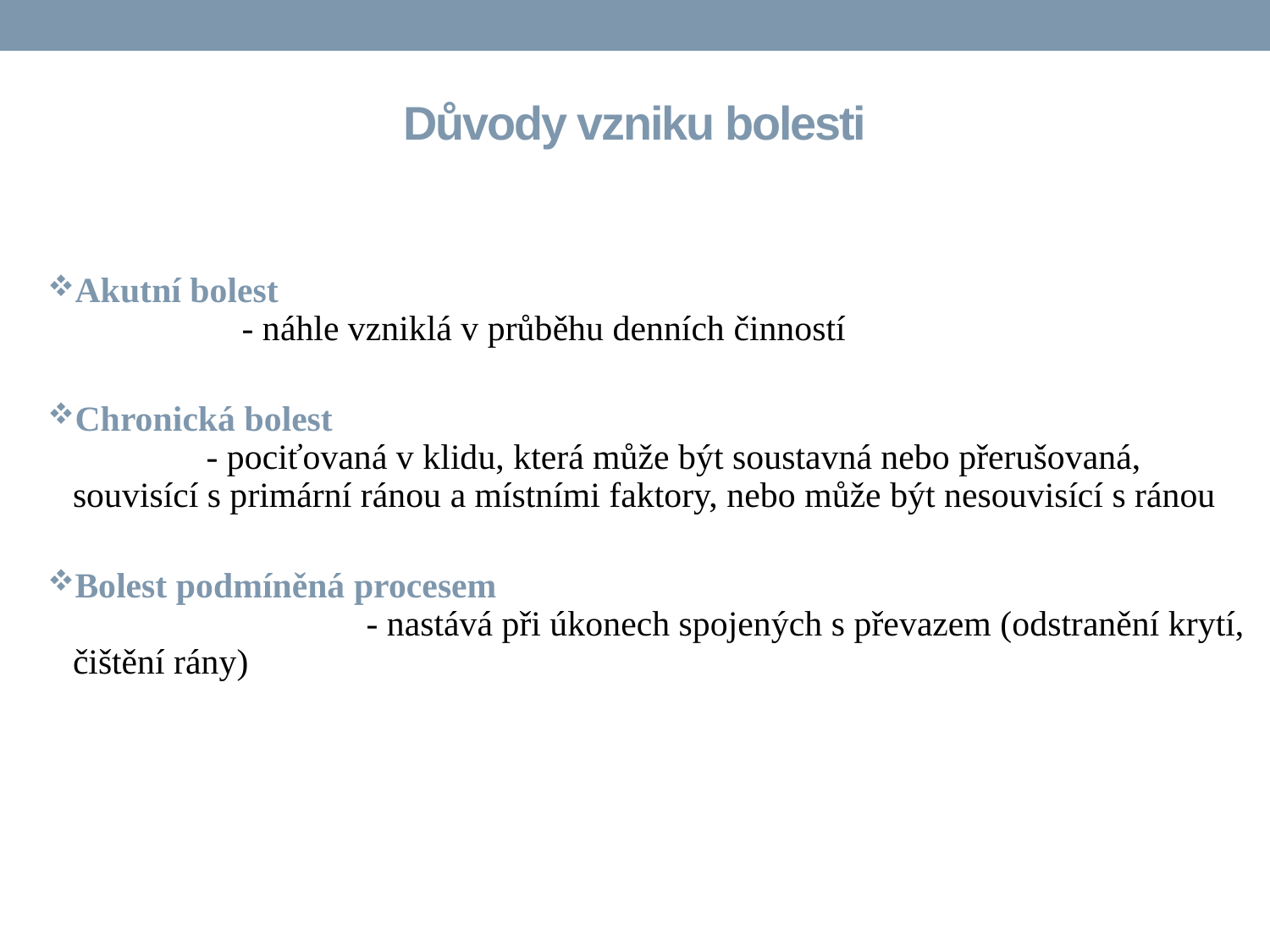

# Důvody vzniku bolesti
Akutní bolest                                                                                                                                  - náhle vzniklá v průběhu denních činností

Chronická bolest                                                                                                                       - pociťovaná v klidu, která může být soustavná nebo přerušovaná, souvisící s primární ránou a místními faktory, nebo může být nesouvisící s ránou

Bolest podmíněná procesem                                                                                                                       - nastává při úkonech spojených s převazem (odstranění krytí, čištění rány)